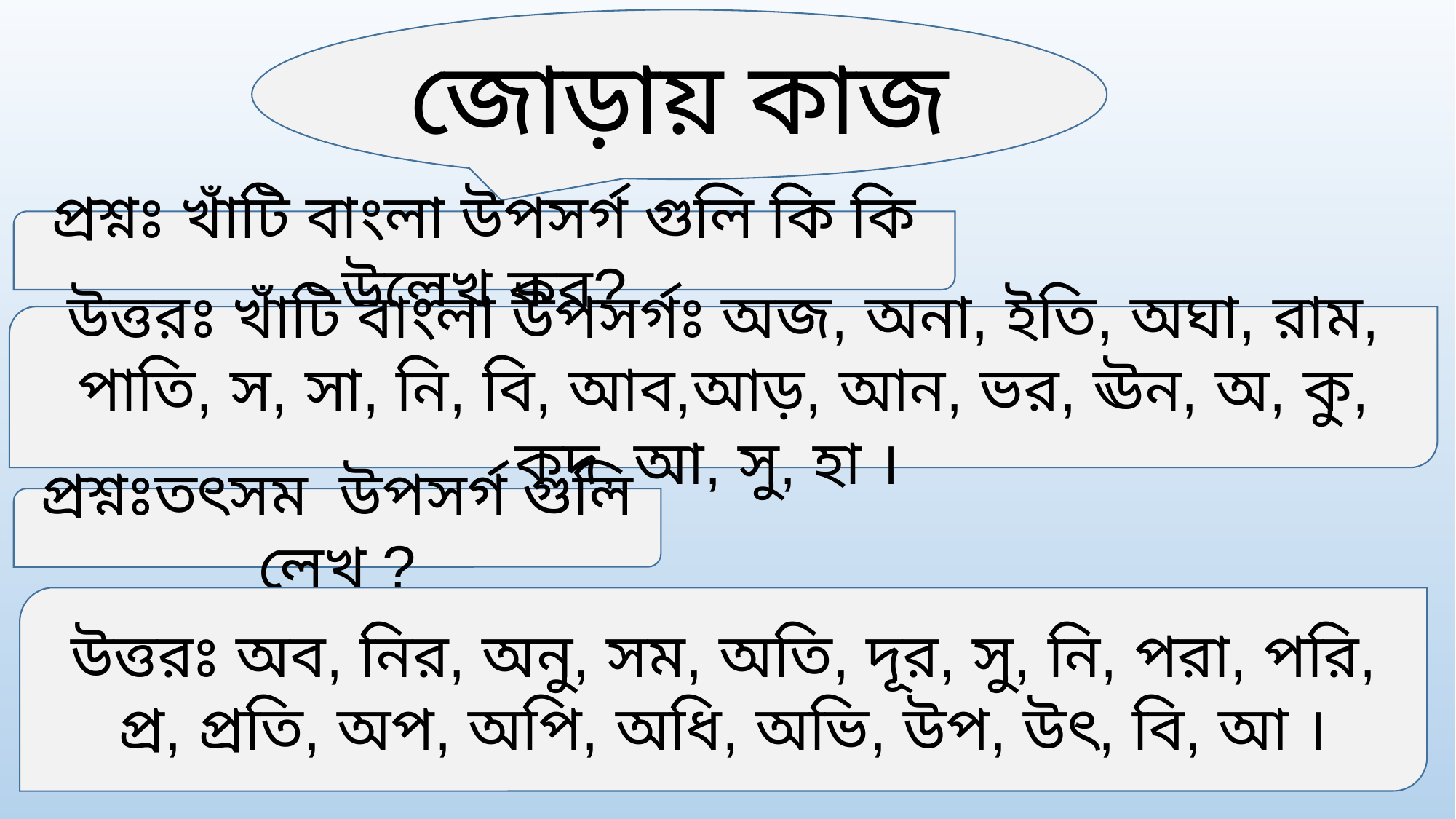

জোড়ায় কাজ
প্রশ্নঃ খাঁটি বাংলা উপসর্গ গুলি কি কি উল্লেখ কর?
উত্তরঃ খাঁটি বাংলা উপসর্গঃ অজ, অনা, ইতি, অঘা, রাম, পাতি, স, সা, নি, বি, আব,আড়, আন, ভর, ঊন, অ, কু, কদ, আ, সু, হা ।
প্রশ্নঃতৎসম  উপসর্গ গুলি লেখ ?
উত্তরঃ অব, নির, অনু, সম, অতি, দূর, সু, নি, পরা, পরি, প্র, প্রতি, অপ, অপি, অধি, অভি, উপ, উৎ, বি, আ ।